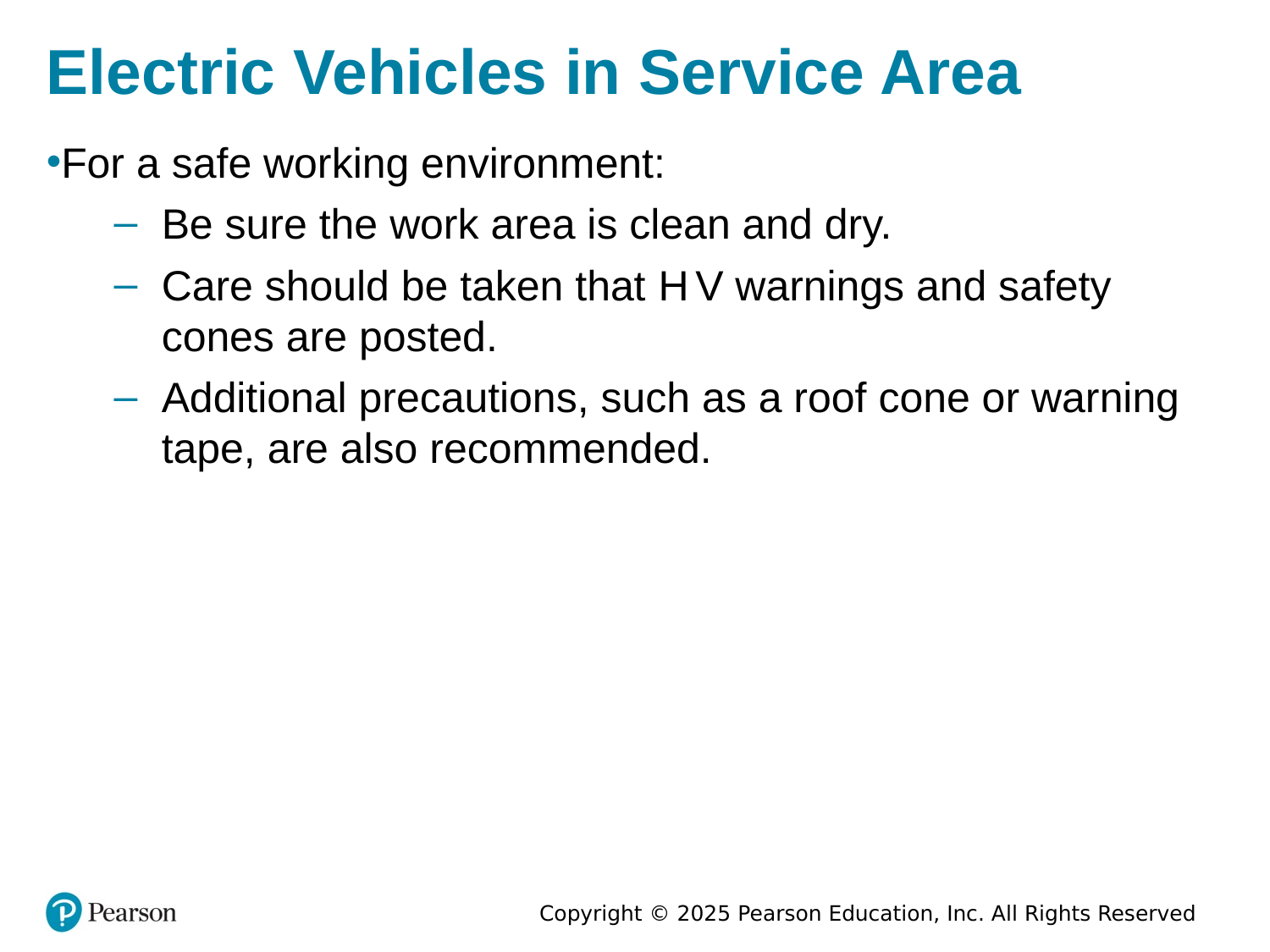

# Electric Vehicles in Service Area
For a safe working environment:
Be sure the work area is clean and dry.
Care should be taken that H V warnings and safety cones are posted.
Additional precautions, such as a roof cone or warning tape, are also recommended.